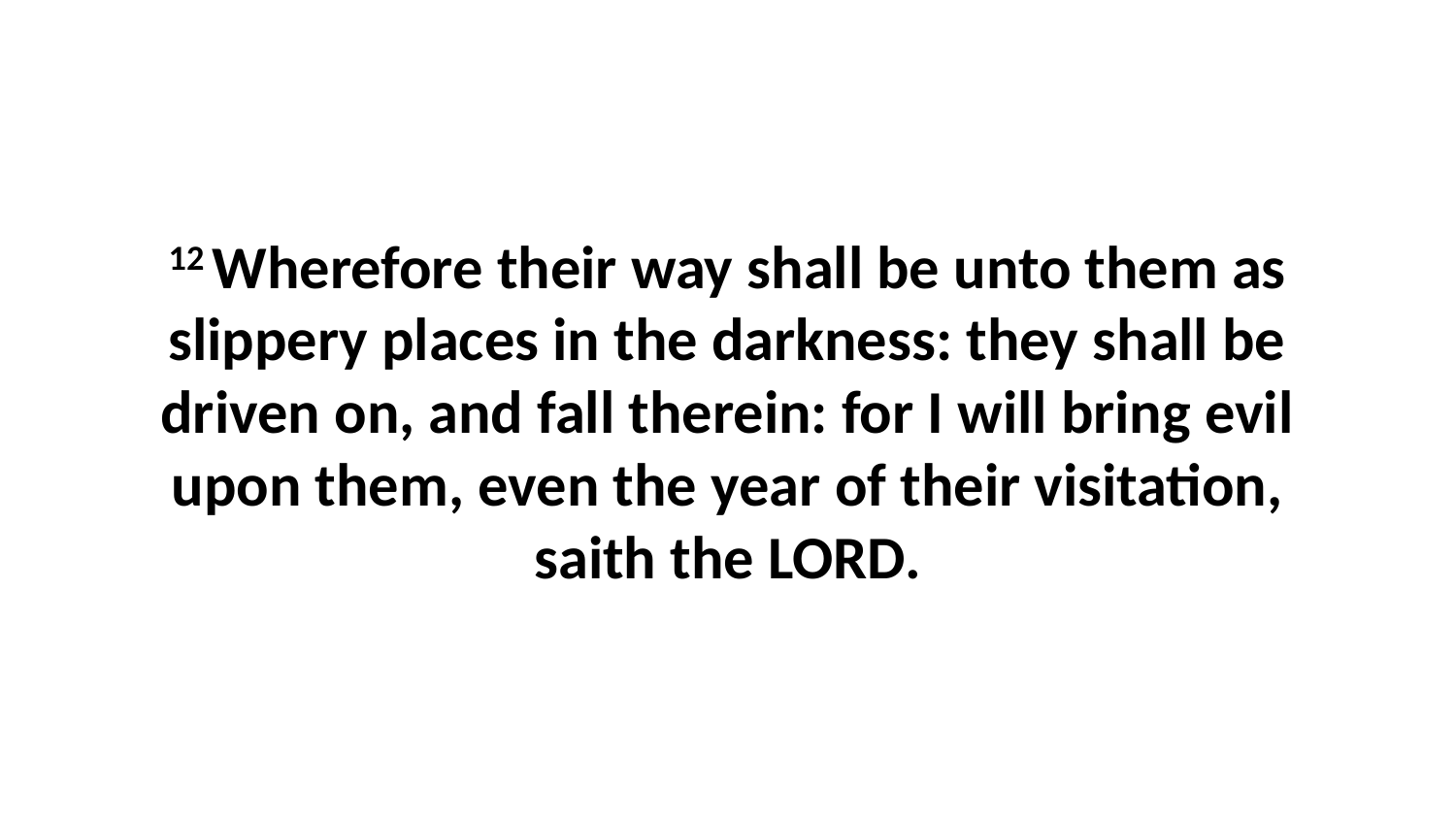

12 Wherefore their way shall be unto them as slippery places in the darkness: they shall be driven on, and fall therein: for I will bring evil upon them, even the year of their visitation, saith the LORD.